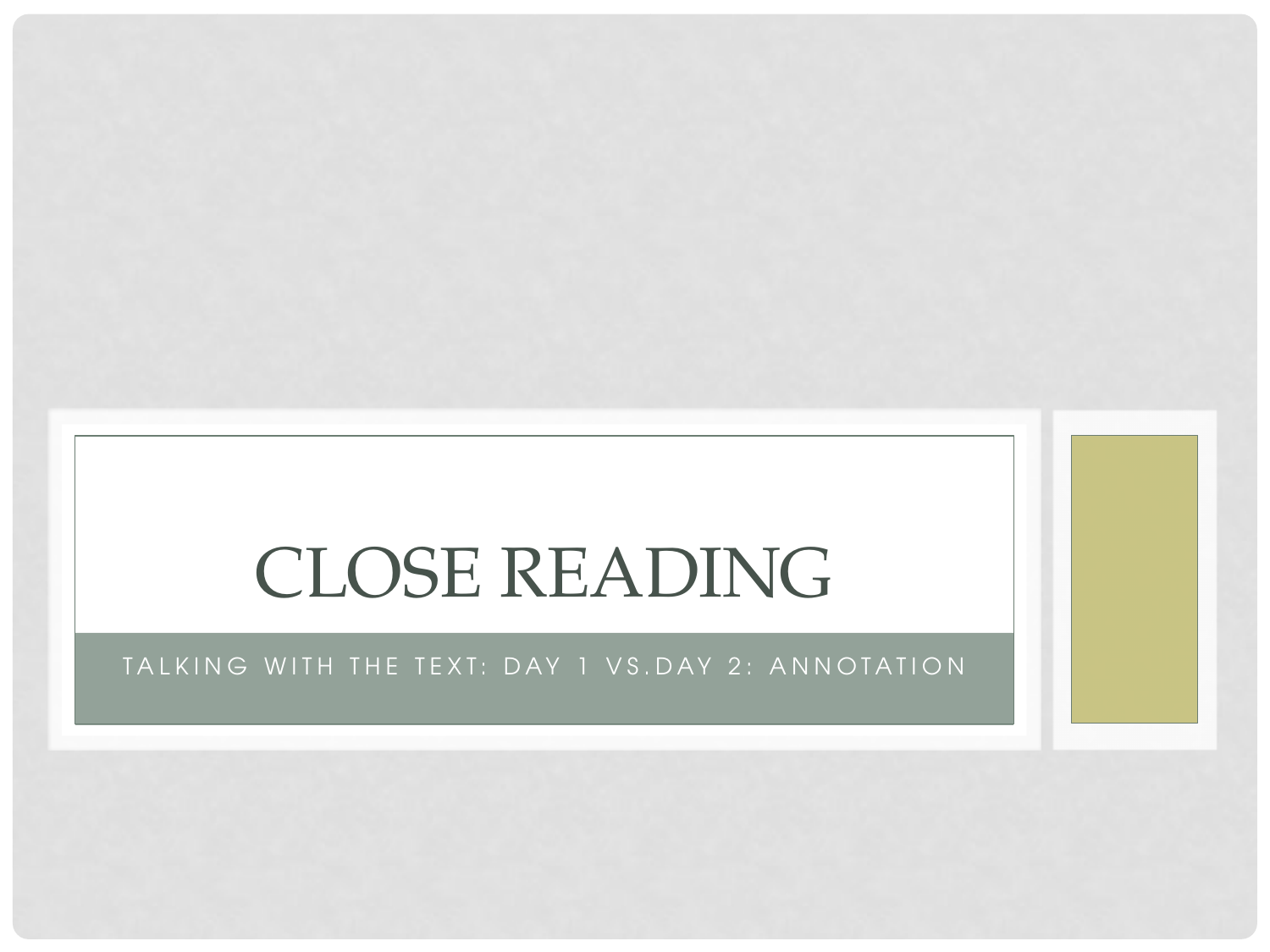

# Close Reading
Talking with the Text: Day 1 vs.Day 2: Annotation